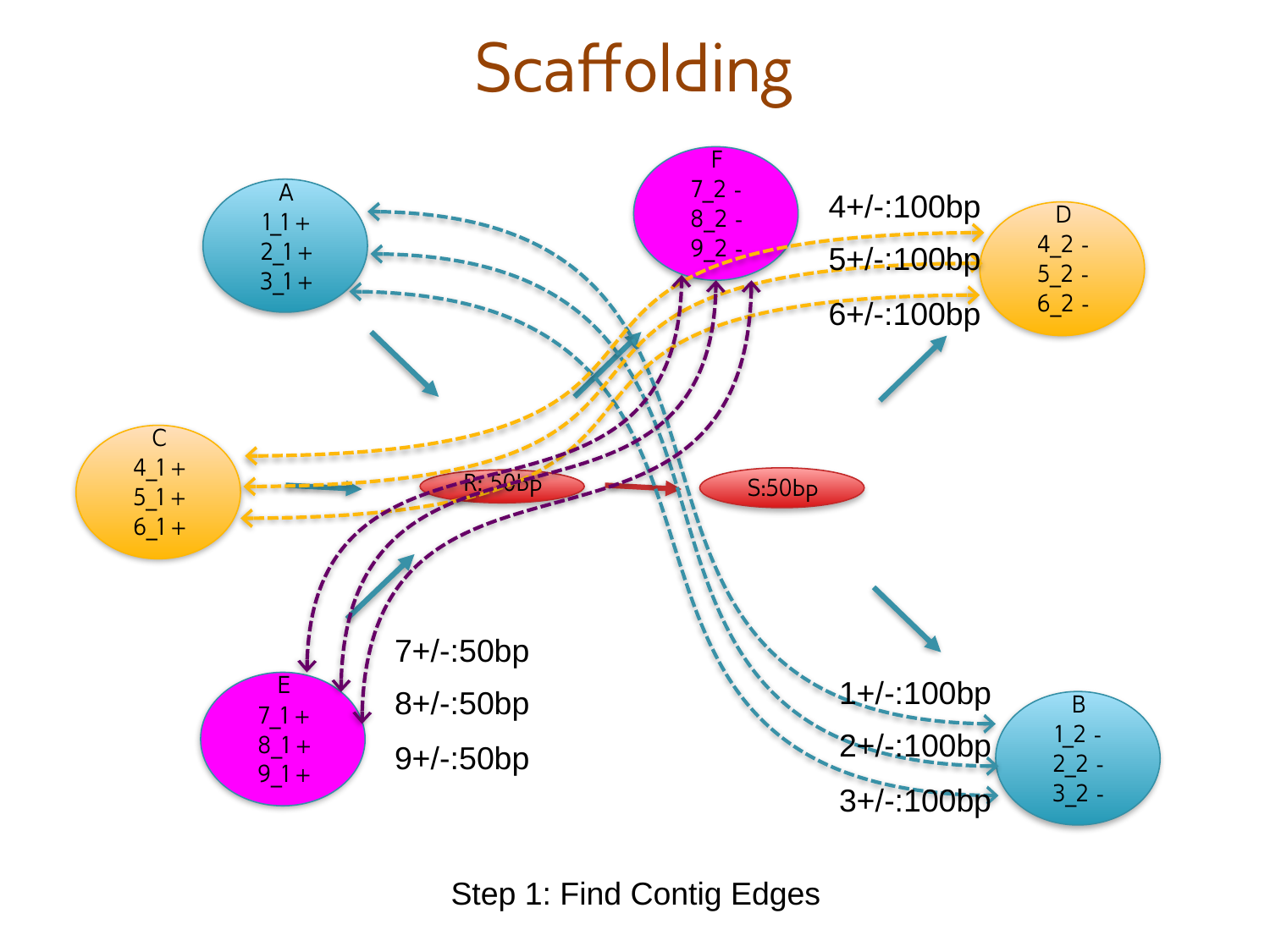

# Scaffolding
F
7_2 -
8_2 -
9_2 -

A
1_1 +
2_1 +
3_1 +

4+/-:100bp
D
4_2 -
5_2 -
6_2 -

5+/-:100bp
6+/-:100bp
C
4_1 +
5_1 +
6_1 +

R: 50bp

S:50bp

7+/-:50bp
E
7_1 +
8_1 +
9_1 +

1+/-:100bp
8+/-:50bp
B
1_2 -
2_2 -
3_2 -

2+/-:100bp
9+/-:50bp
3+/-:100bp
Step 1: Find Contig Edges